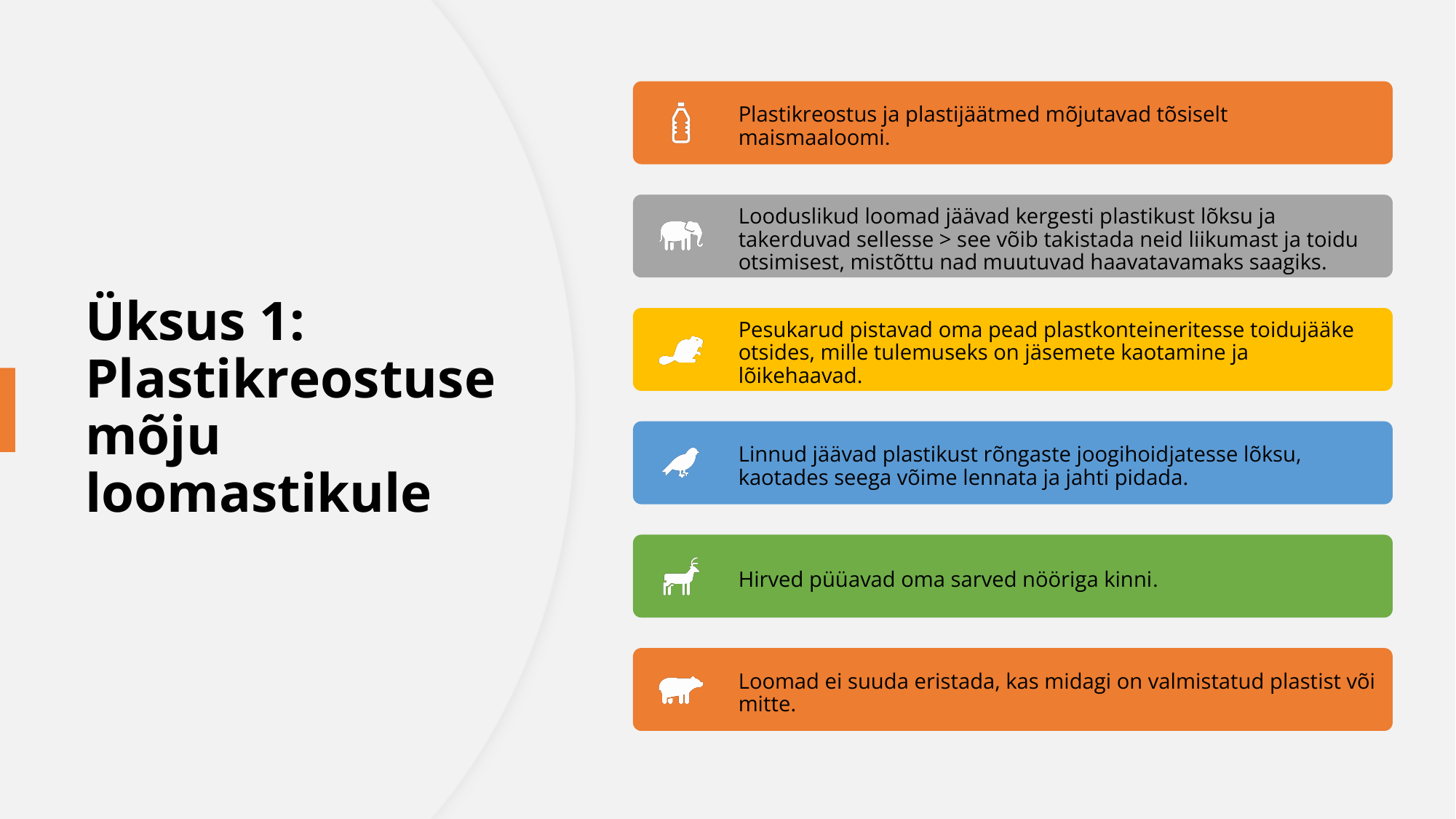

Plastikreostus ja plastijäätmed mõjutavad tõsiselt maismaaloomi.
Looduslikud loomad jäävad kergesti plastikust lõksu ja takerduvad sellesse > see võib takistada neid liikumast ja toidu otsimisest, mistõttu nad muutuvad haavatavamaks saagiks.
Pesukarud pistavad oma pead plastkonteineritesse toidujääke otsides, mille tulemuseks on jäsemete kaotamine ja lõikehaavad.
Linnud jäävad plastikust rõngaste joogihoidjatesse lõksu, kaotades seega võime lennata ja jahti pidada.
Hirved püüavad oma sarved nööriga kinni.
Loomad ei suuda eristada, kas midagi on valmistatud plastist või mitte.
# Üksus 1: Plastikreostuse mõju loomastikule